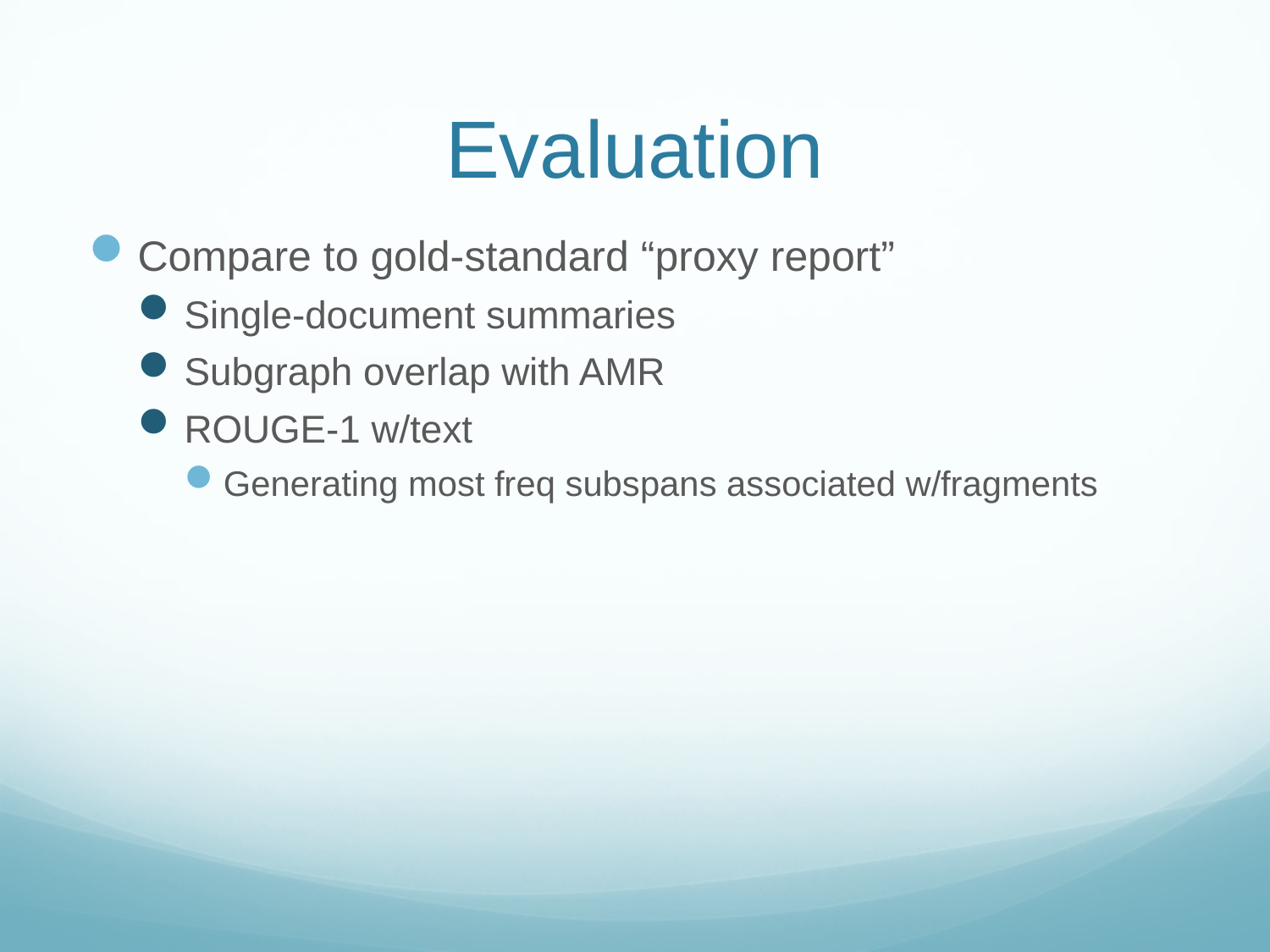

# Evaluation
Compare to gold-standard “proxy report”
Single-document summaries
Subgraph overlap with AMR
ROUGE-1 w/text
Generating most freq subspans associated w/fragments